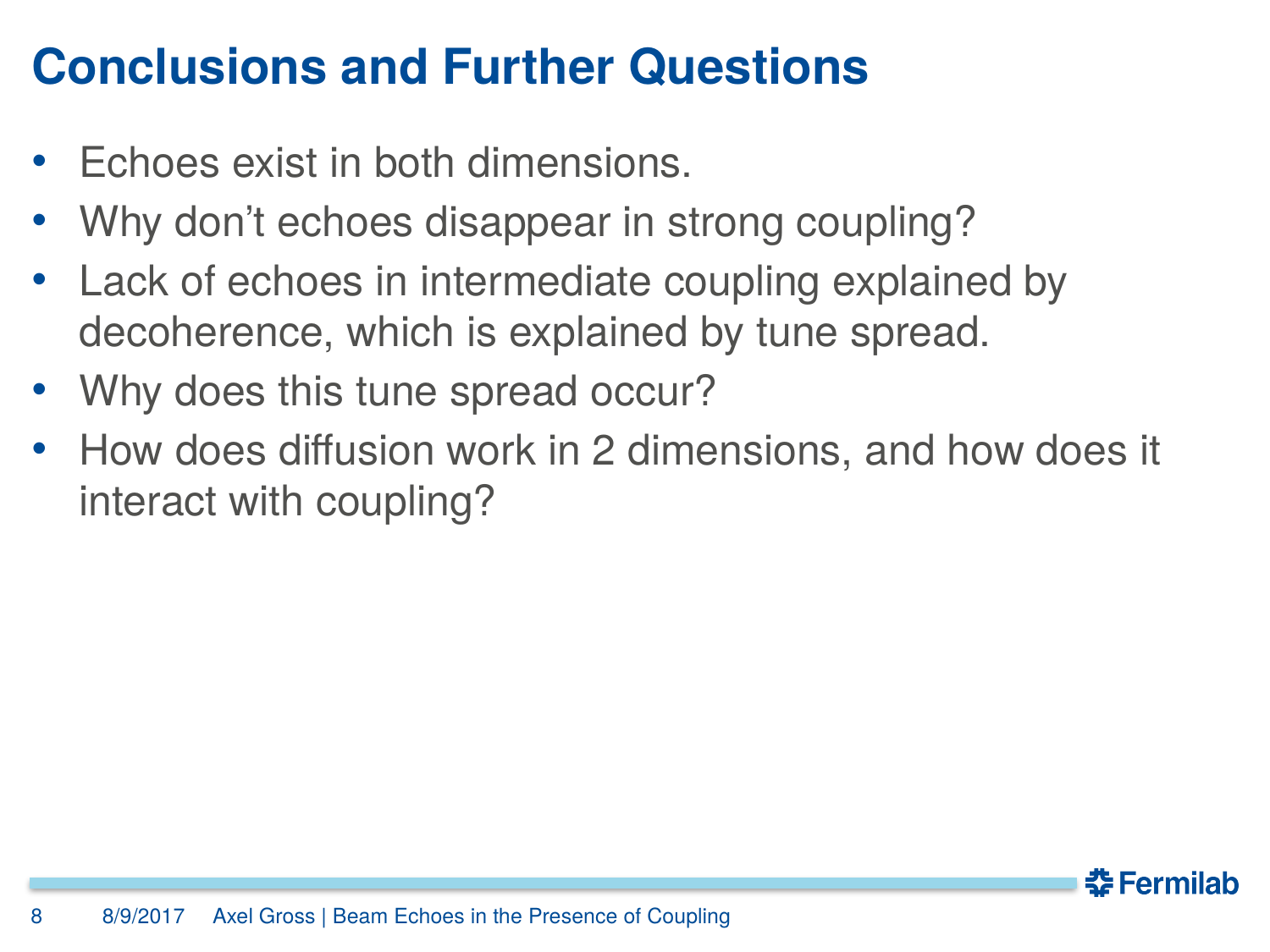

# Conclusions and Further Questions
Echoes exist in both dimensions.
Why don’t echoes disappear in strong coupling?
Lack of echoes in intermediate coupling explained by decoherence, which is explained by tune spread.
Why does this tune spread occur?
How does diffusion work in 2 dimensions, and how does it interact with coupling?

8
8/9/2017
Axel Gross | Beam Echoes in the Presence of Coupling